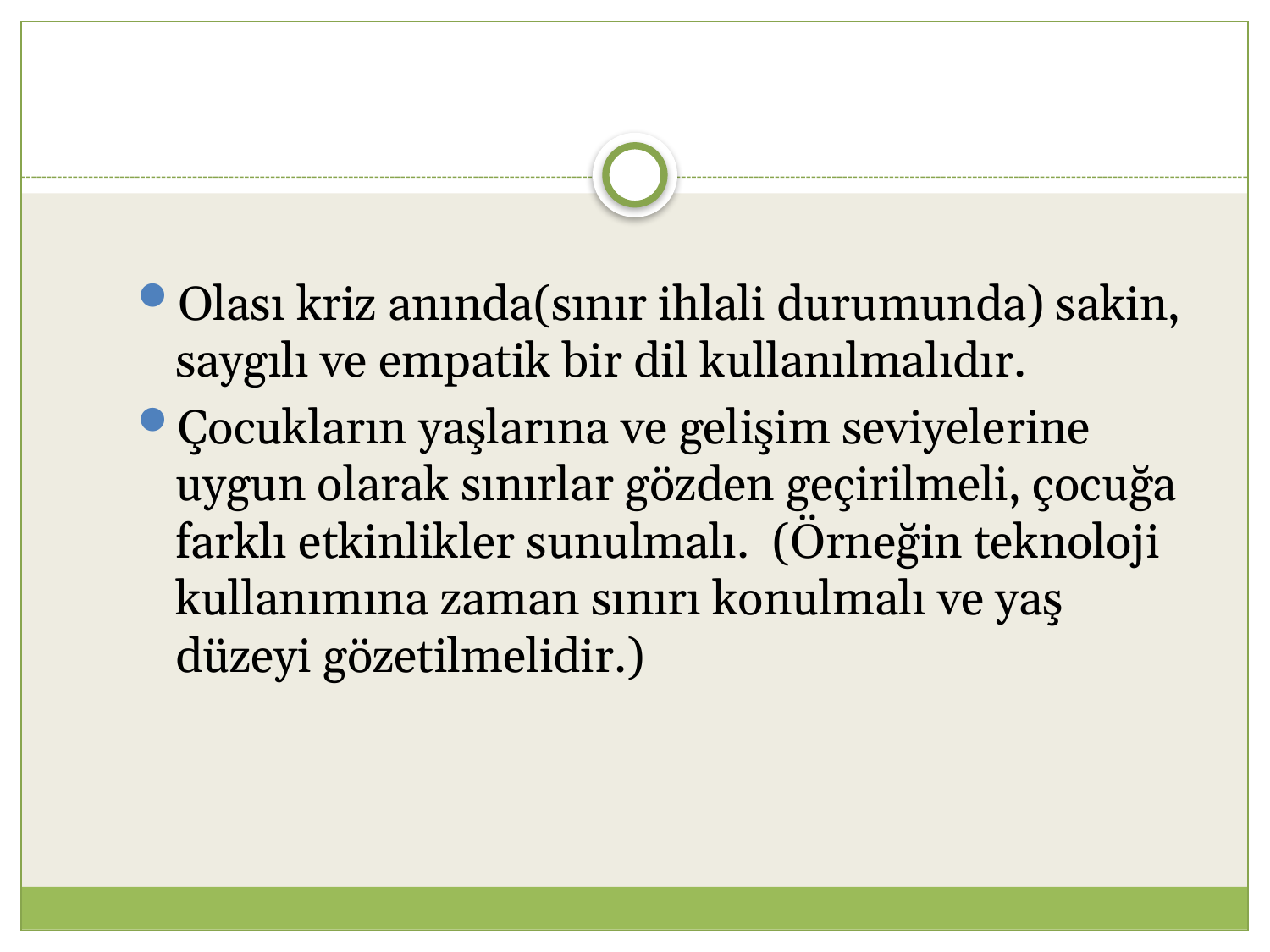

Olası kriz anında(sınır ihlali durumunda) sakin, saygılı ve empatik bir dil kullanılmalıdır.
Çocukların yaşlarına ve gelişim seviyelerine uygun olarak sınırlar gözden geçirilmeli, çocuğa farklı etkinlikler sunulmalı.  (Örneğin teknoloji kullanımına zaman sınırı konulmalı ve yaş düzeyi gözetilmelidir.)